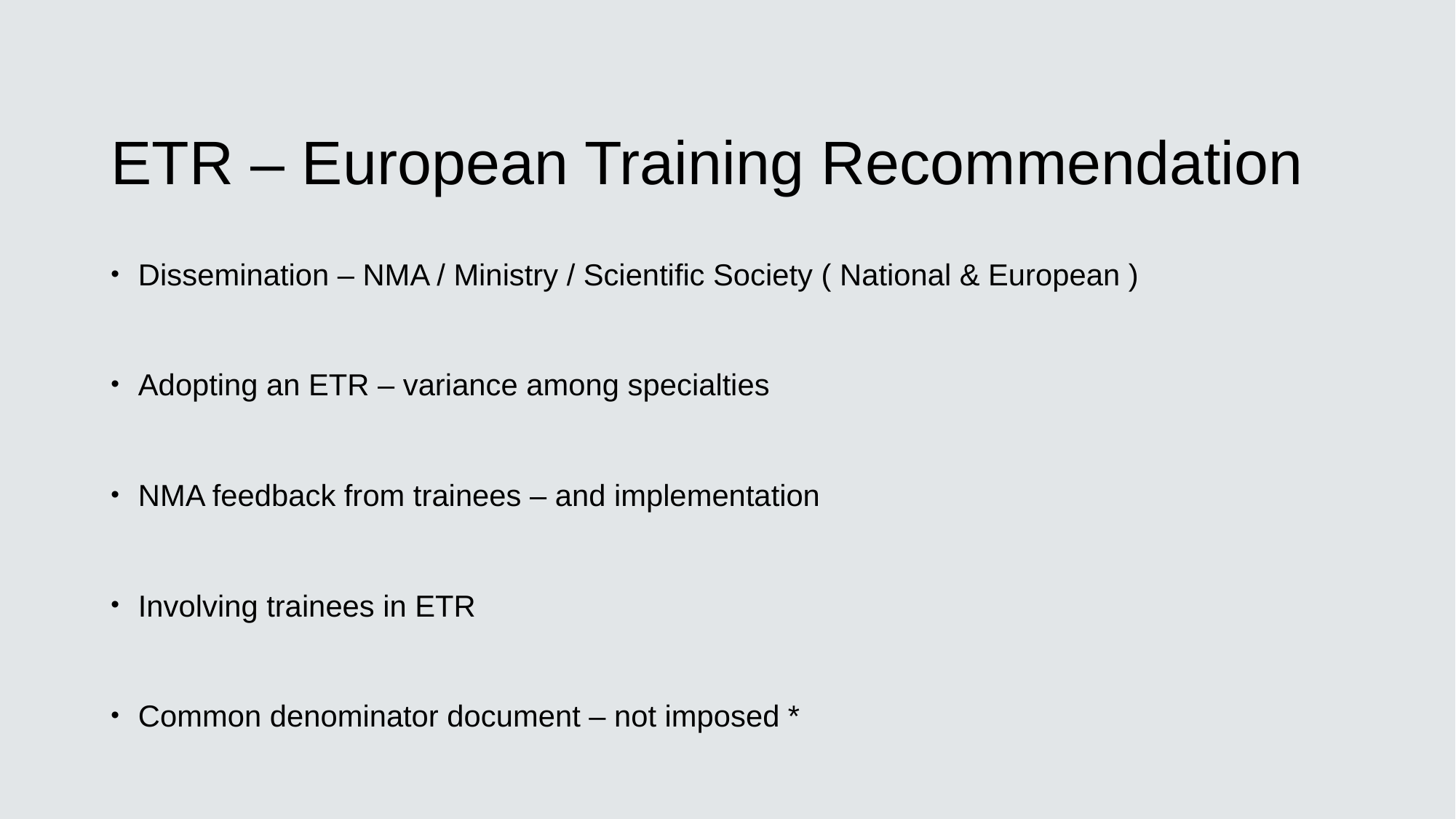

# ETR – European Training Recommendation
Dissemination – NMA / Ministry / Scientific Society ( National & European )

Adopting an ETR – variance among specialties

NMA feedback from trainees – and implementation

Involving trainees in ETR

Common denominator document – not imposed *